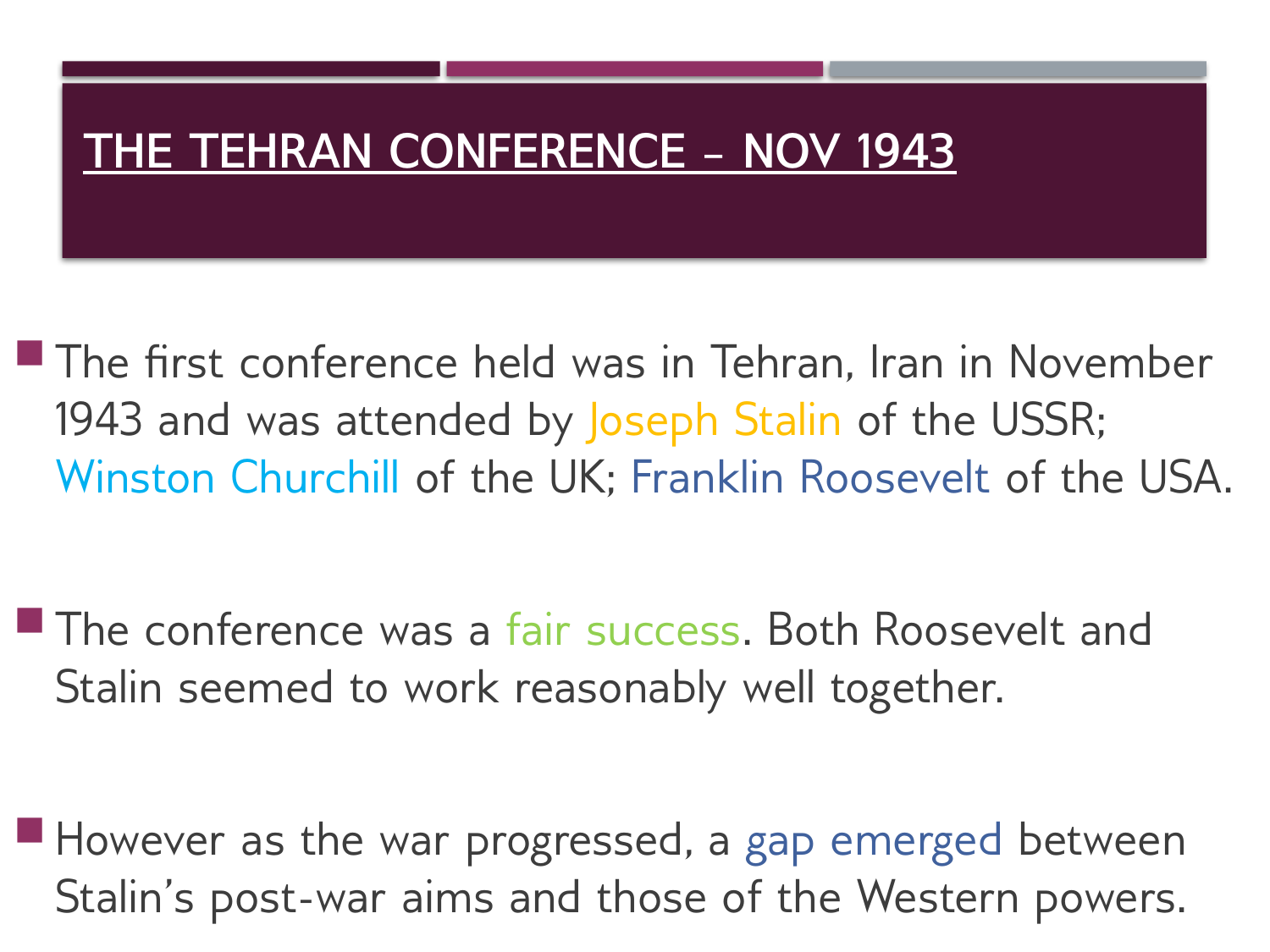

# The Tehran Conference – Nov 1943
The first conference held was in Tehran, Iran in November 1943 and was attended by Joseph Stalin of the USSR; Winston Churchill of the UK; Franklin Roosevelt of the USA.

The conference was a fair success. Both Roosevelt and Stalin seemed to work reasonably well together.

However as the war progressed, a gap emerged between Stalin’s post-war aims and those of the Western powers.